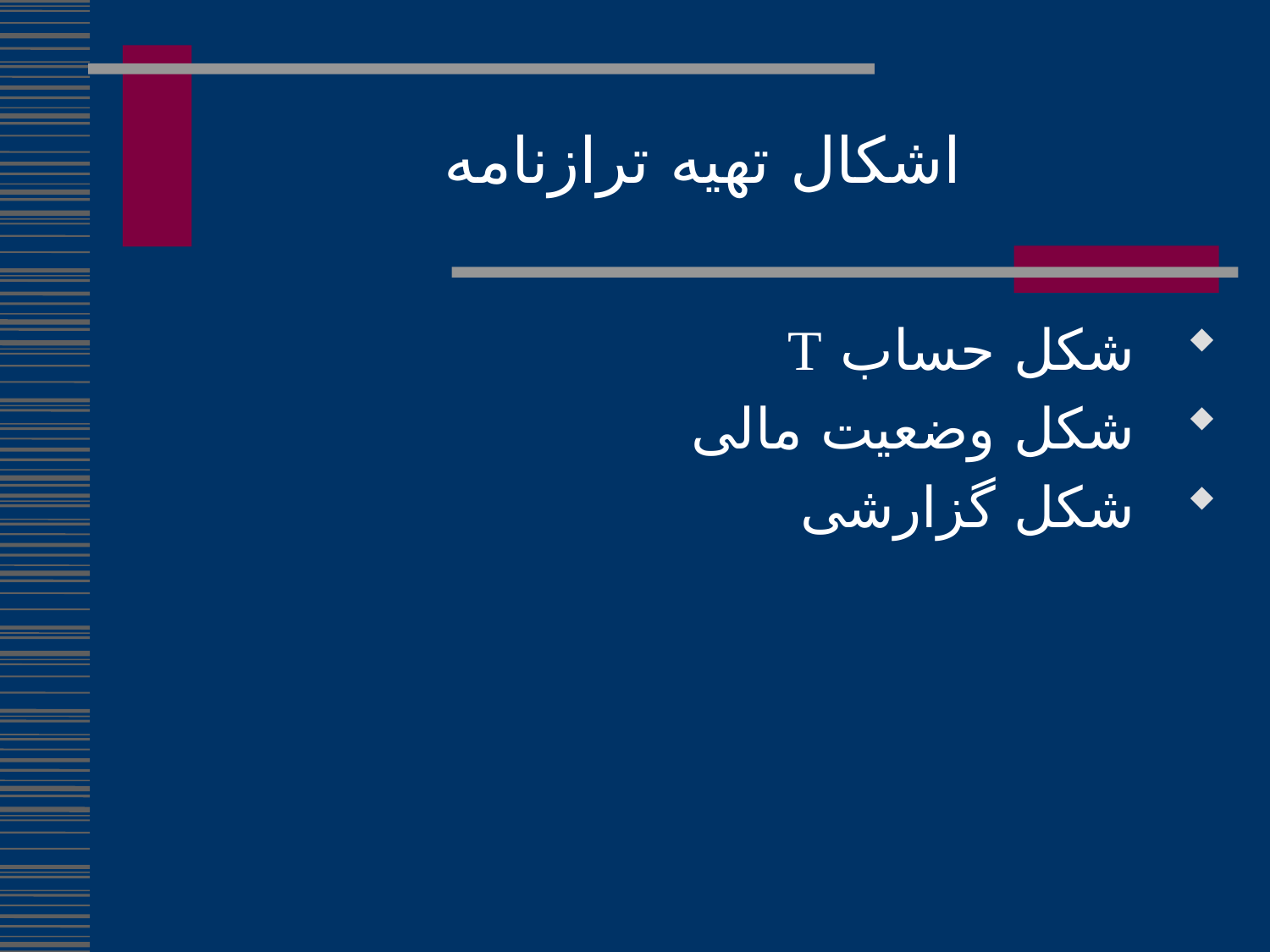

اشکال تهیه ترازنامه
شکل حساب T
شکل وضعیت مالی
شکل گزارشی
128